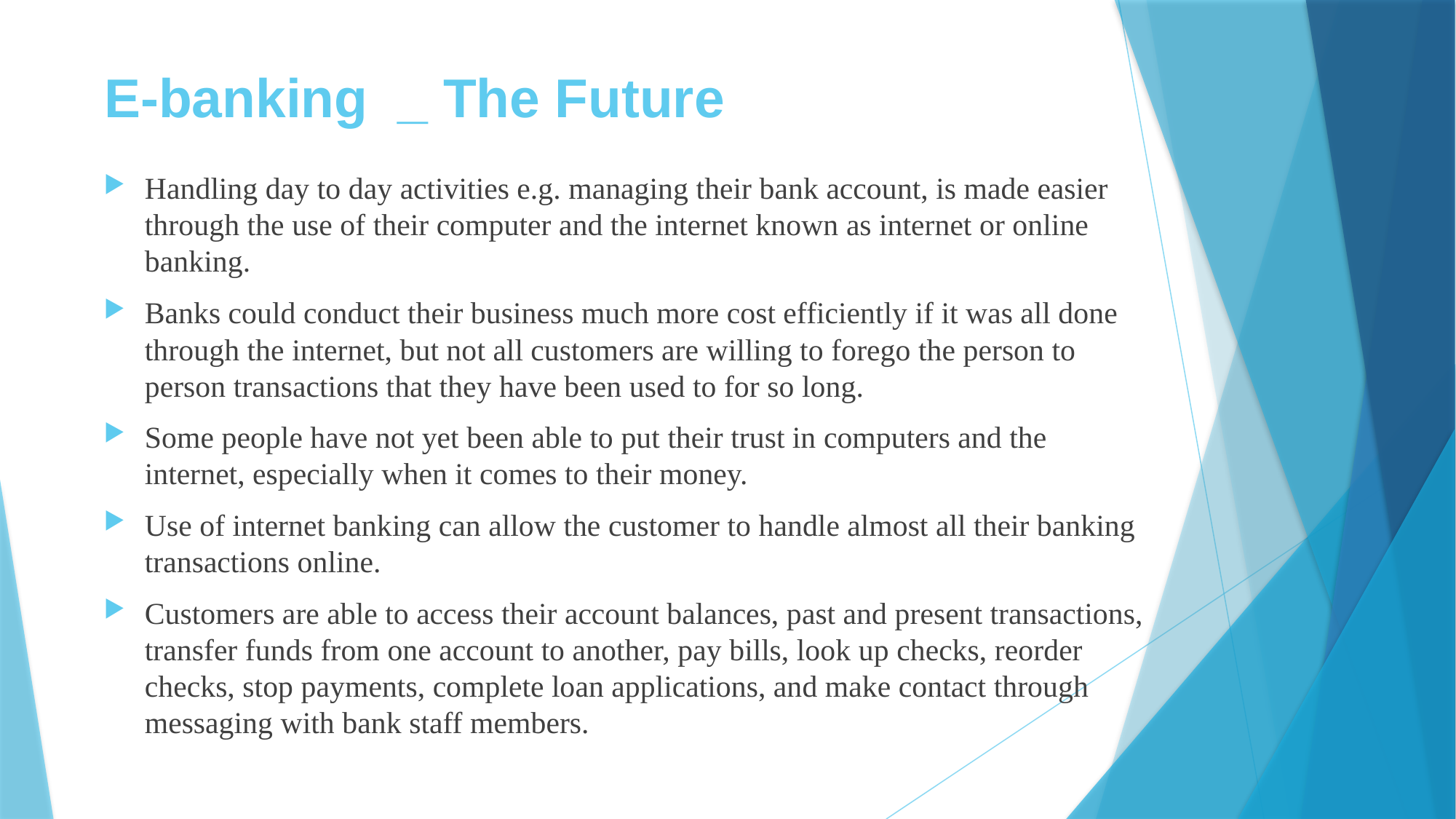

# E-banking  _ The Future
Handling day to day activities e.g. managing their bank account, is made easier through the use of their computer and the internet known as internet or online banking.
Banks could conduct their business much more cost efficiently if it was all done through the internet, but not all customers are willing to forego the person to person transactions that they have been used to for so long.
Some people have not yet been able to put their trust in computers and the internet, especially when it comes to their money.
Use of internet banking can allow the customer to handle almost all their banking transactions online.
Customers are able to access their account balances, past and present transactions, transfer funds from one account to another, pay bills, look up checks, reorder checks, stop payments, complete loan applications, and make contact through messaging with bank staff members.